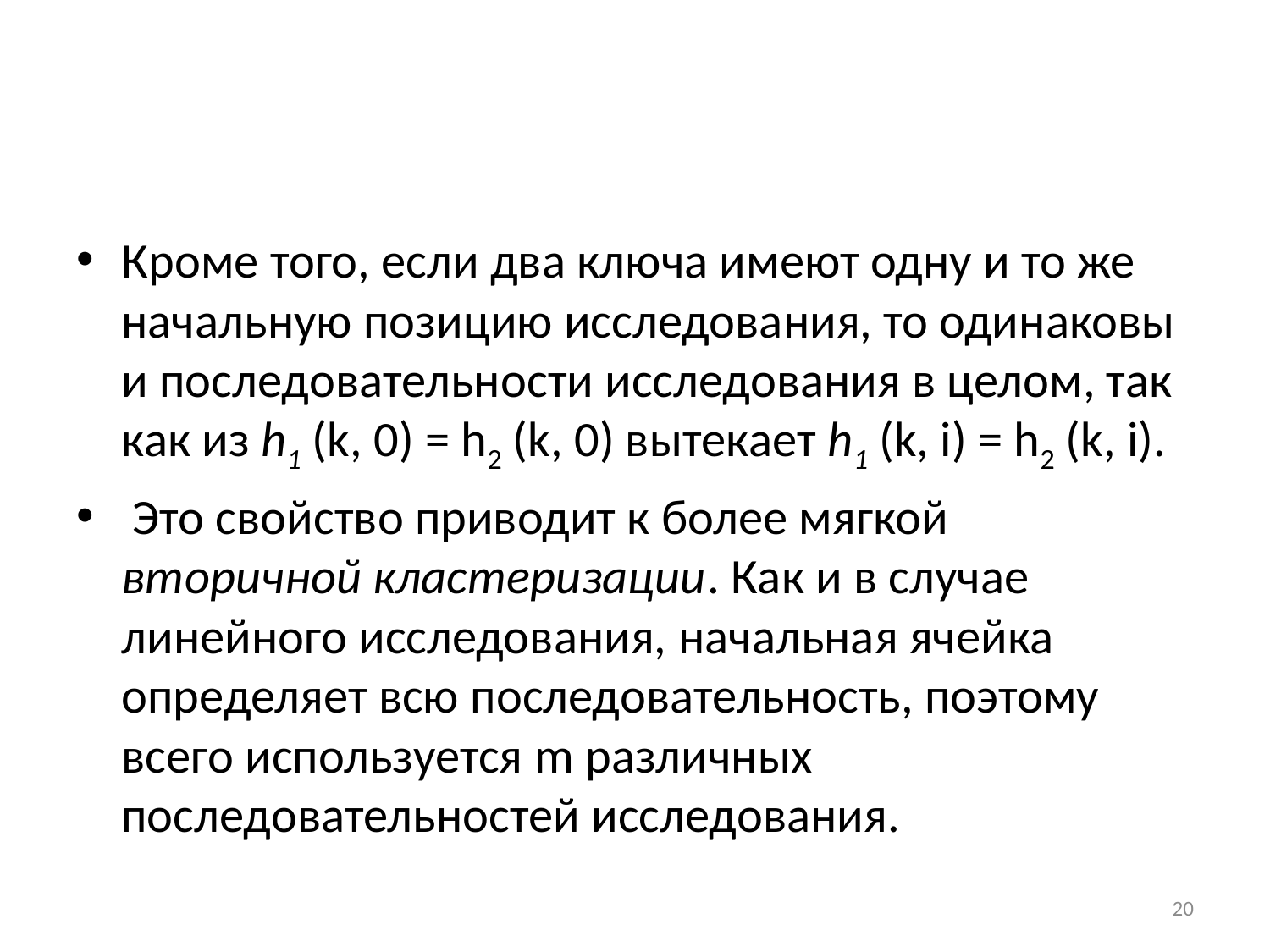

#
Кроме того, если два ключа имеют одну и то же начальную позицию исследования, то одинаковы и последовательности исследования в целом, так как из h1 (k, 0) = h2 (k, 0) вытекает h1 (k, i) = h2 (k, i).
 Это свойство приводит к более мягкой вторичной кластеризации. Как и в случае линейного исследования, начальная ячейка определяет всю последовательность, поэтому всего используется m различных последовательностей исследования.
20